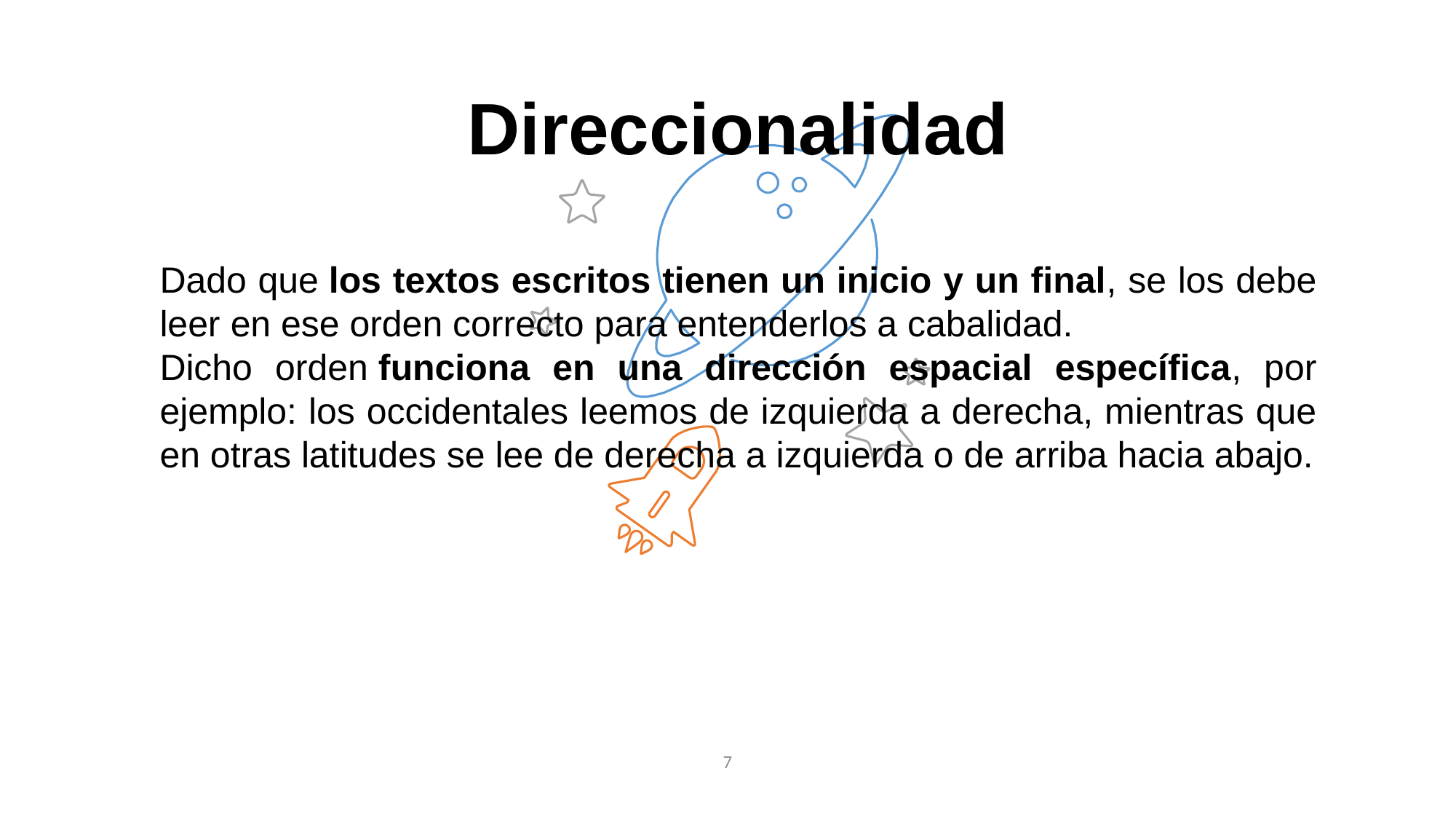

Direccionalidad

Dado que los textos escritos tienen un inicio y un final, se los debe leer en ese orden correcto para entenderlos a cabalidad.
Dicho orden funciona en una dirección espacial específica, por ejemplo: los occidentales leemos de izquierda a derecha, mientras que en otras latitudes se lee de derecha a izquierda o de arriba hacia abajo.

7